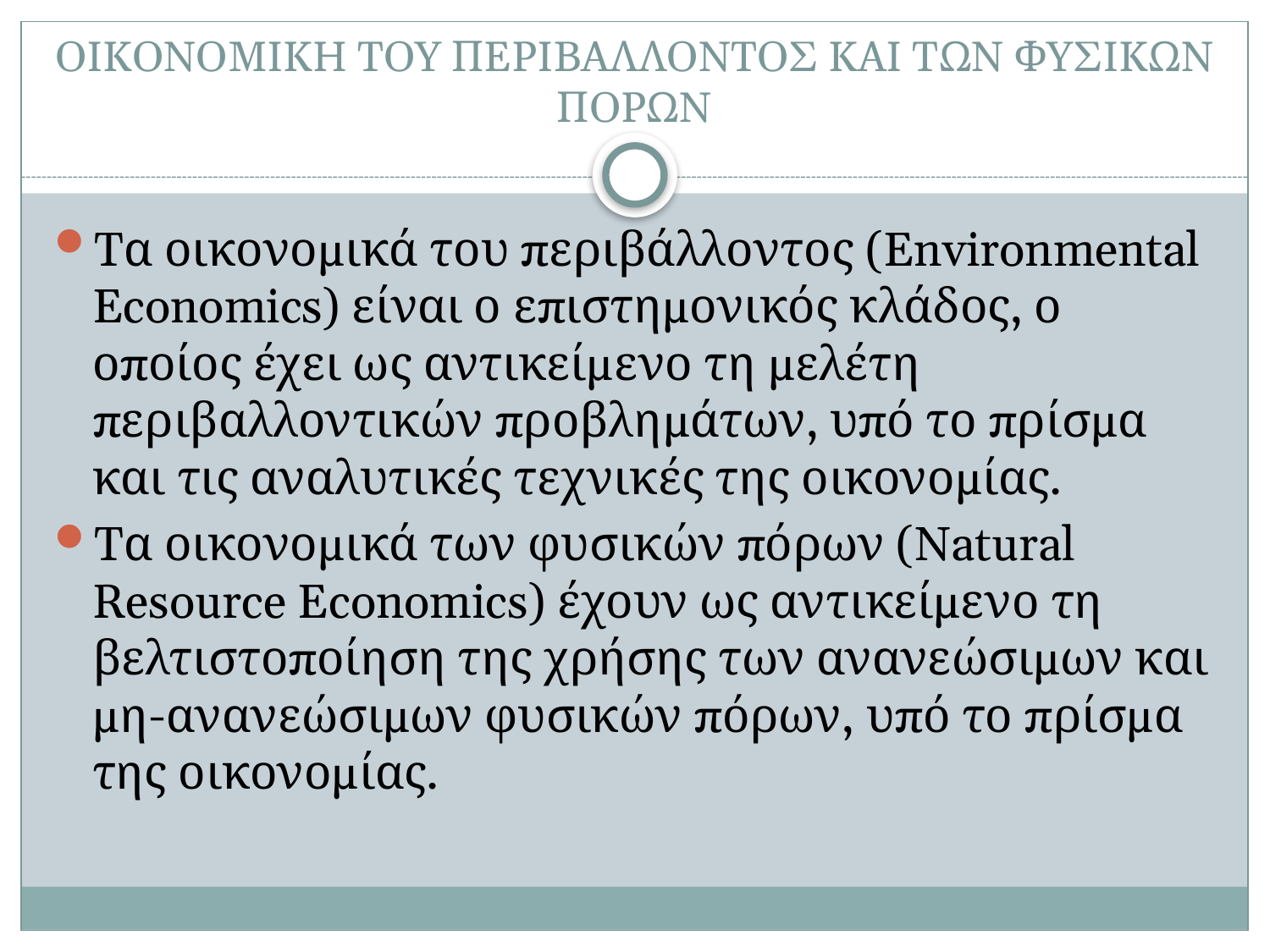

# ΟΙΚΟΝΟΜΙΚΗ ΤΟΥ ΠΕΡΙΒΑΛΛΟΝΤΟΣ ΚΑΙ ΤΩΝ ΦΥΣΙΚΩΝ ΠΟΡΩΝ
Τα οικονομικά του περιβάλλοντος (Environmental Economics) είναι ο επιστημονικός κλάδος, ο οποίος έχει ως αντικείμενο τη μελέτη περιβαλλοντικών προβλημάτων, υπό το πρίσμα και τις αναλυτικές τεχνικές της οικονομίας.
Τα οικονομικά των φυσικών πόρων (Natural Resource Economics) έχουν ως αντικείμενο τη βελτιστοποίηση της χρήσης των ανανεώσιμων και μη-ανανεώσιμων φυσικών πόρων, υπό το πρίσμα της οικονομίας.